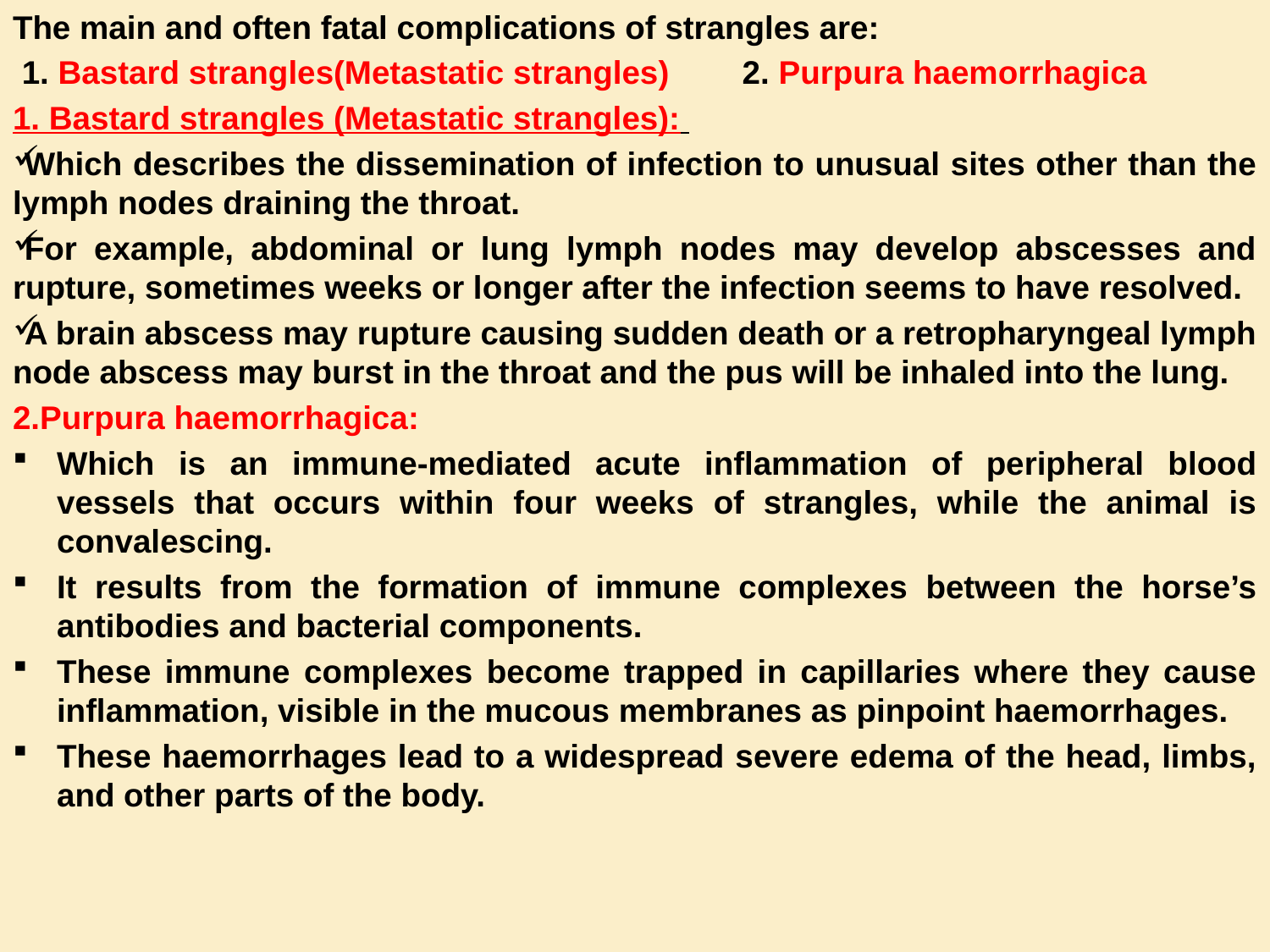

The main and often fatal complications of strangles are:
 1. Bastard strangles(Metastatic strangles)        2. Purpura haemorrhagica
1. Bastard strangles (Metastatic strangles):
Which describes the dissemination of infection to unusual sites other than the lymph nodes draining the throat.
For example, abdominal or lung lymph nodes may develop abscesses and rupture, sometimes weeks or longer after the infection seems to have resolved.
A brain abscess may rupture causing sudden death or a retropharyngeal lymph node abscess may burst in the throat and the pus will be inhaled into the lung.
2.Purpura haemorrhagica:
Which is an immune-mediated acute inflammation of peripheral blood vessels that occurs within four weeks of strangles, while the animal is convalescing.
It results from the formation of immune complexes between the horse’s antibodies and bacterial components.
These immune complexes become trapped in capillaries where they cause inflammation, visible in the mucous membranes as pinpoint haemorrhages.
These haemorrhages lead to a widespread severe edema of the head, limbs, and other parts of the body.